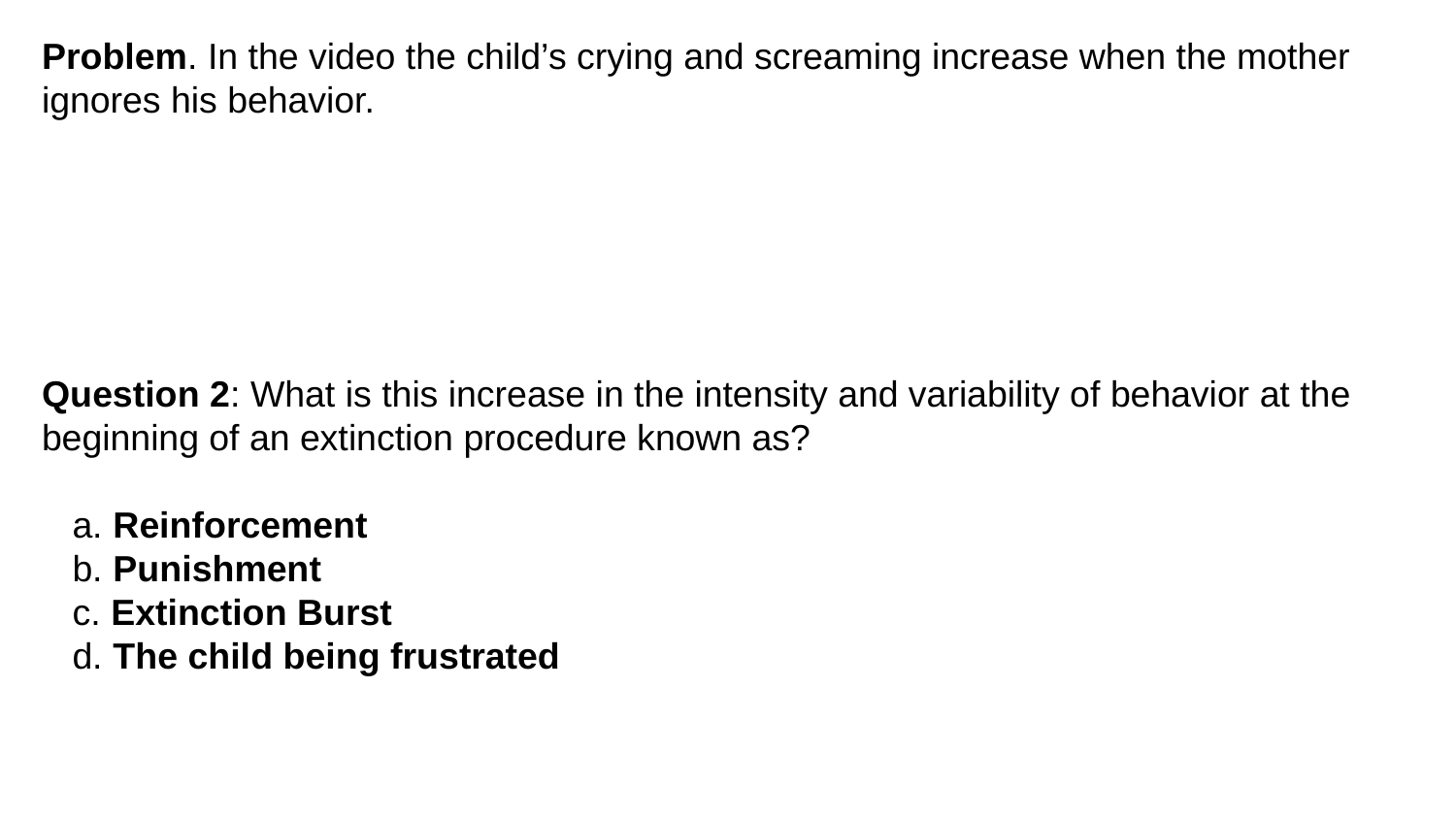

Problem. In the video the child’s crying and screaming increase when the mother ignores his behavior.
Question 2: What is this increase in the intensity and variability of behavior at the beginning of an extinction procedure known as?

   a. Reinforcement
   b. Punishment
   c. Extinction Burst
   d. The child being frustrated